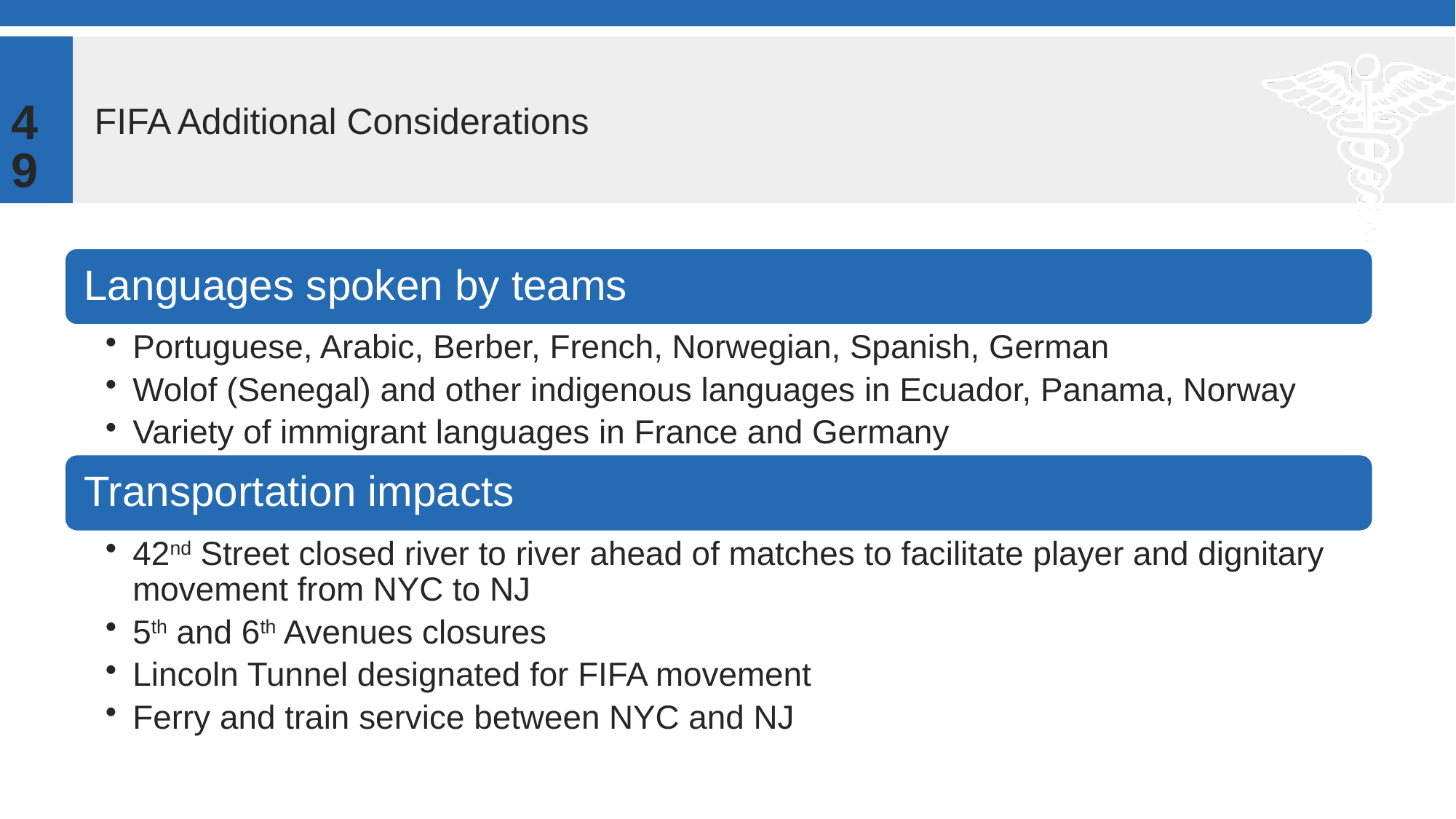

49
# FIFA Additional Considerations
Languages spoken by teams
Portuguese, Arabic, Berber, French, Norwegian, Spanish, German
Wolof (Senegal) and other indigenous languages in Ecuador, Panama, Norway
Variety of immigrant languages in France and Germany
Transportation impacts
42nd Street closed river to river ahead of matches to facilitate player and dignitary movement from NYC to NJ
5th and 6th Avenues closures
Lincoln Tunnel designated for FIFA movement
Ferry and train service between NYC and NJ